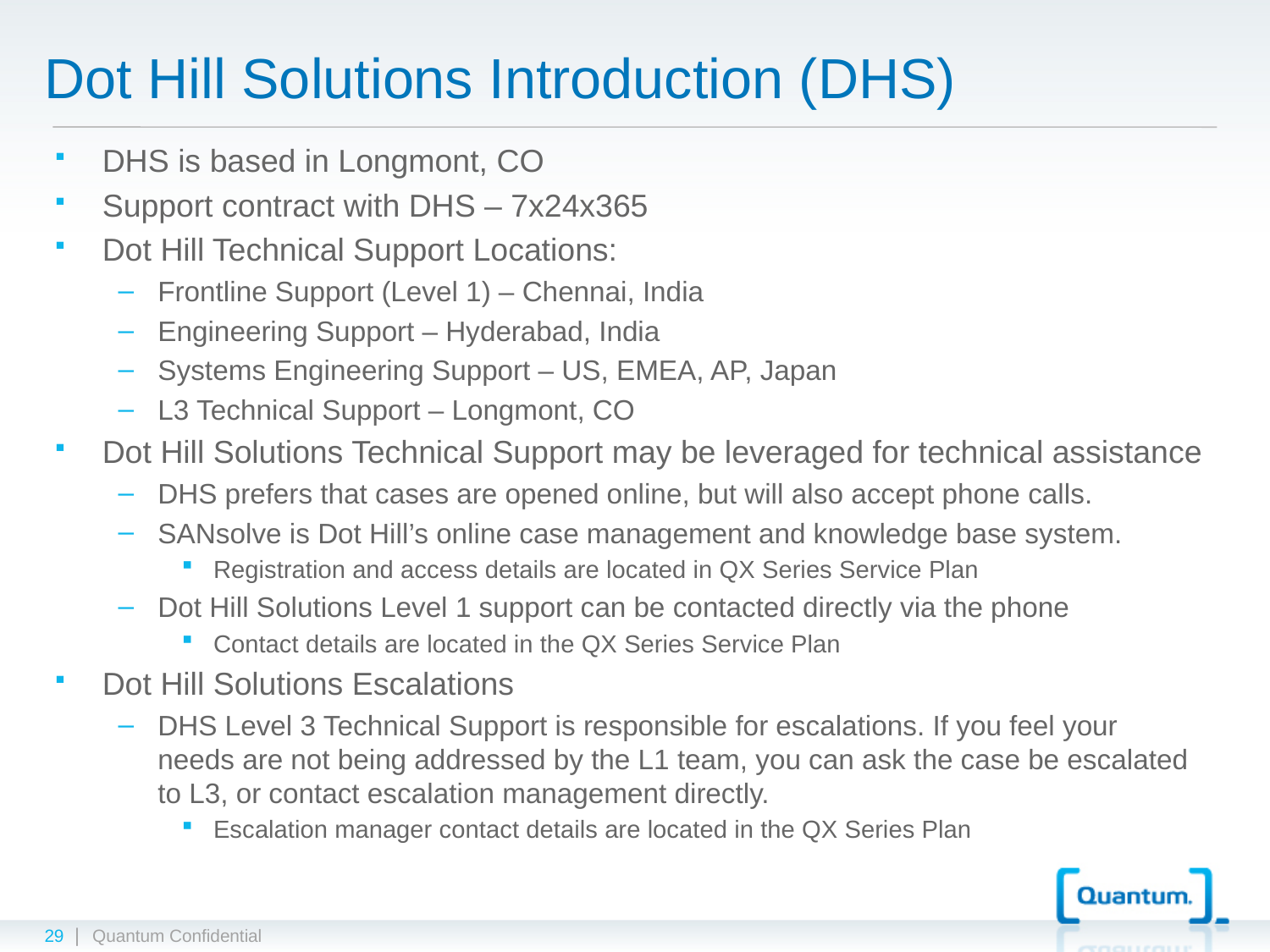

# Dot Hill Solutions Introduction (DHS)
DHS is based in Longmont, CO
Support contract with DHS – 7x24x365
Dot Hill Technical Support Locations:
Frontline Support (Level 1) – Chennai, India
Engineering Support – Hyderabad, India
Systems Engineering Support – US, EMEA, AP, Japan
L3 Technical Support – Longmont, CO
Dot Hill Solutions Technical Support may be leveraged for technical assistance
DHS prefers that cases are opened online, but will also accept phone calls.
SANsolve is Dot Hill’s online case management and knowledge base system.
Registration and access details are located in QX Series Service Plan
Dot Hill Solutions Level 1 support can be contacted directly via the phone
Contact details are located in the QX Series Service Plan
Dot Hill Solutions Escalations
DHS Level 3 Technical Support is responsible for escalations. If you feel your needs are not being addressed by the L1 team, you can ask the case be escalated to L3, or contact escalation management directly.
Escalation manager contact details are located in the QX Series Plan
29